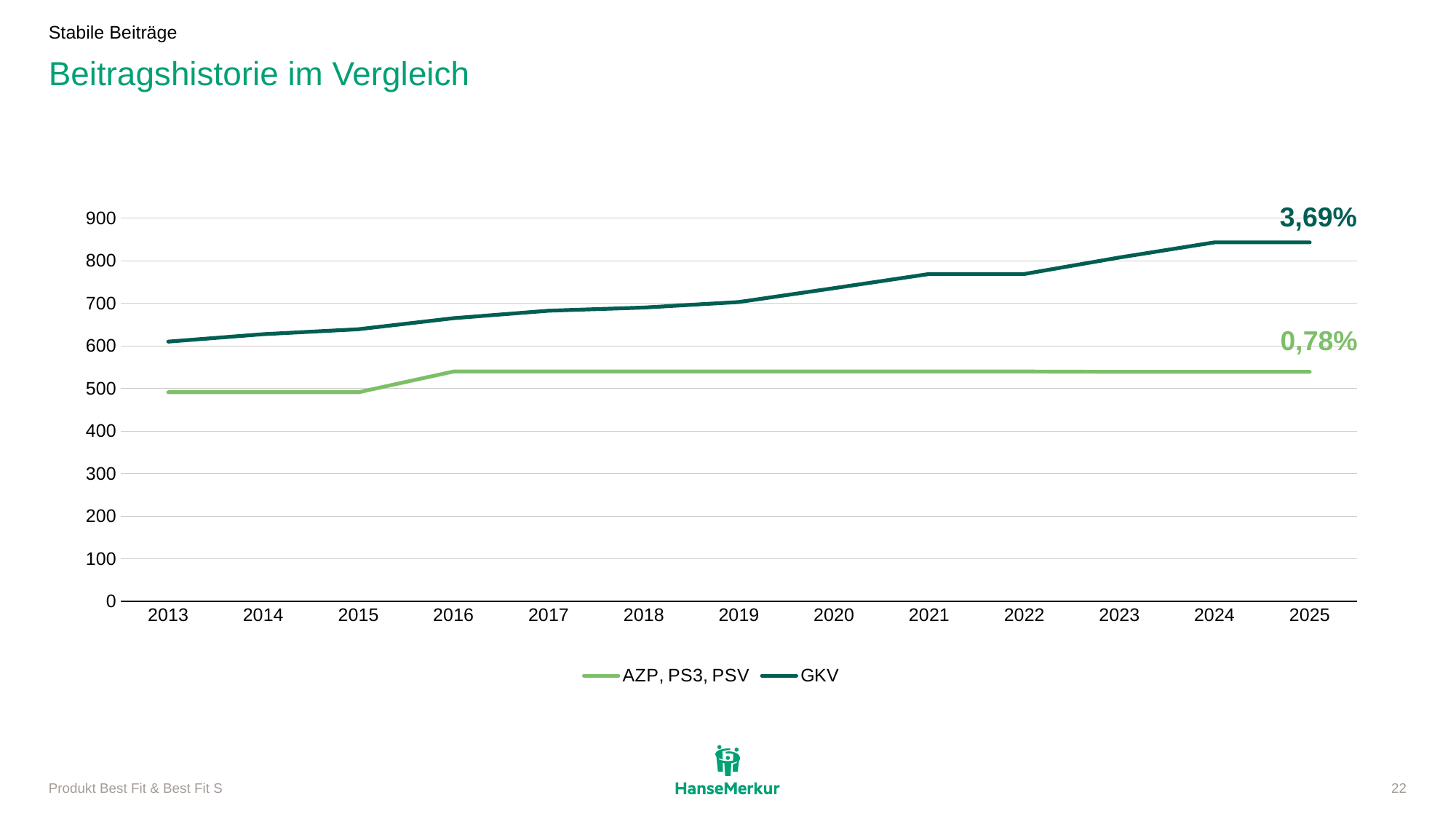

Stabile Beiträge
# Beitragshistorie im Vergleich

### Chart

| Category | AZP, PS3, PSV | GKV |
|---|---|---|
| 2013 | 491.29 | 610.31 |
| 2014 | 491.29 | 627.75 |
| 2015 | 491.29 | 639.38 |
| 2016 | 540.06 | 665.29 |
| 2017 | 540.06 | 682.95 |
| 2018 | 540.06 | 690.3 |
| 2019 | 540.06 | 703.31 |
| 2020 | 540.06 | 735.94 |
| 2021 | 540.06 | 769.16 |
| 2022 | 540.06 | 769.16 |
| 2023 | 539.27 | 807.98 |
| 2024 | 539.27 | 843.53 |
| 2025 | 539.27 | 843.53 |
3,69%
0,78%
Produkt Best Fit & Best Fit S
22